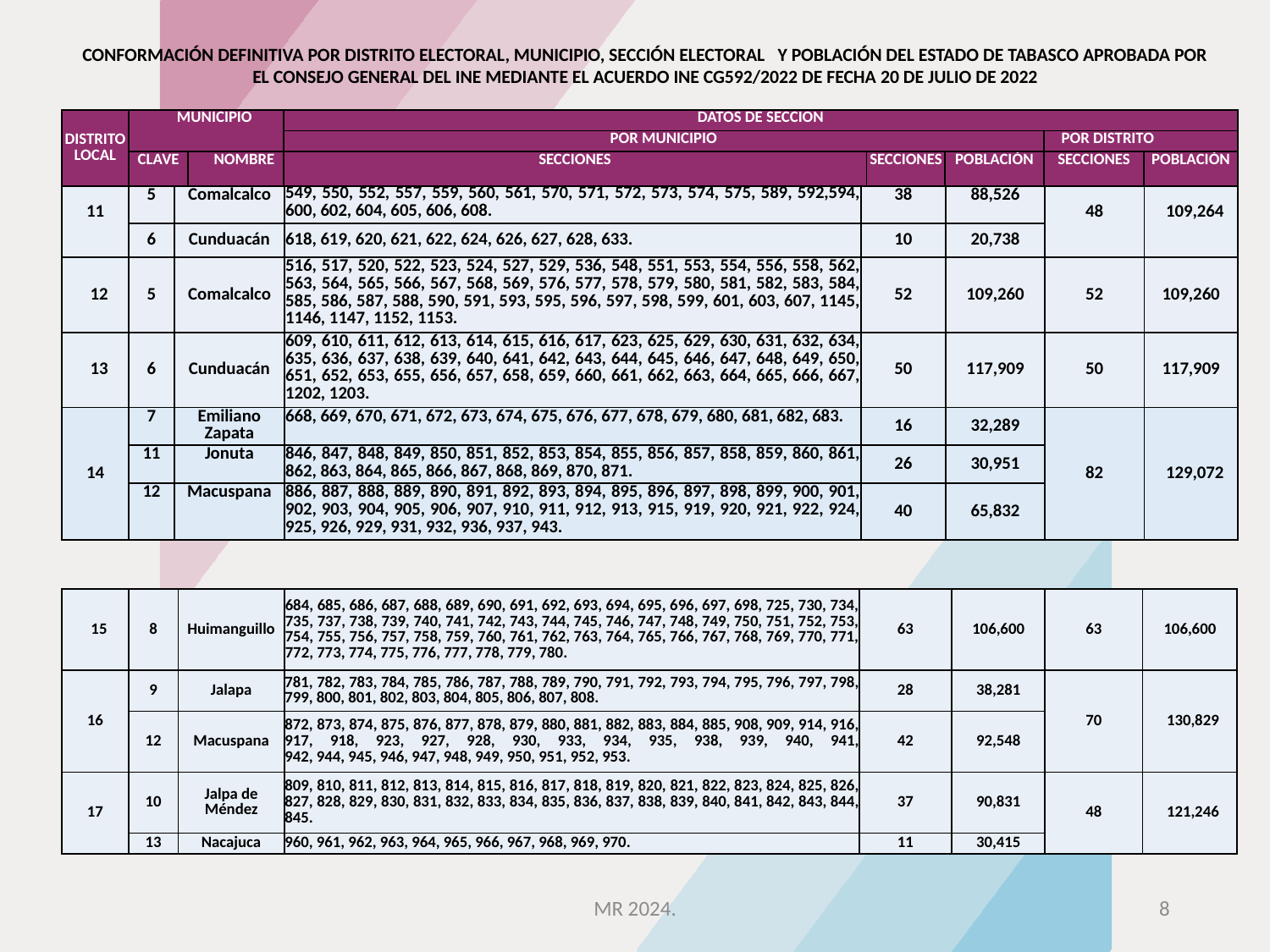

CONFORMACIÓN DEFINITIVA POR DISTRITO ELECTORAL, MUNICIPIO, SECCIÓN ELECTORAL   Y POBLACIÓN DEL ESTADO DE TABASCO APROBADA POR EL CONSEJO GENERAL DEL INE MEDIANTE EL ACUERDO INE CG592/2022 DE FECHA 20 DE JULIO DE 2022
| DISTRITO LOCAL | MUNICIPIO |  | DATOS DE SECCIÓN |  |  |  |  |
| --- | --- | --- | --- | --- | --- | --- | --- |
|  |  |  | POR MUNICIPIO |  |  | POR DISTRITO |  |
|  | CLAVE | NOMBRE | SECCIONES | SECCIONES | POBLACIÓN | SECCIONES | POBLACIÓN |
| 11 | 5 | Comalcalco | 512, 513, 514, 515, 518, 519, 521, 525, 526, 530, 531, 532, 533, 534, 535, 537, 549, 550, 552, 557, 559, 560, 561, 570, 571, 572, 573, 574, 575, 589, 592,594, 600, 602, 604, 605, 606, 608. | 38 | 88,526 | 48 | 109,264 |
| --- | --- | --- | --- | --- | --- | --- | --- |
|  | 6 | Cunduacán | 618, 619, 620, 621, 622, 624, 626, 627, 628, 633. | 10 | 20,738 |  |  |
| 12 | 5 | Comalcalco | 516, 517, 520, 522, 523, 524, 527, 529, 536, 548, 551, 553, 554, 556, 558, 562, 563, 564, 565, 566, 567, 568, 569, 576, 577, 578, 579, 580, 581, 582, 583, 584, 585, 586, 587, 588, 590, 591, 593, 595, 596, 597, 598, 599, 601, 603, 607, 1145, 1146, 1147, 1152, 1153. | 52 | 109,260 | 52 | 109,260 |
| 13 | 6 | Cunduacán | 609, 610, 611, 612, 613, 614, 615, 616, 617, 623, 625, 629, 630, 631, 632, 634, 635, 636, 637, 638, 639, 640, 641, 642, 643, 644, 645, 646, 647, 648, 649, 650, 651, 652, 653, 655, 656, 657, 658, 659, 660, 661, 662, 663, 664, 665, 666, 667, 1202, 1203. | 50 | 117,909 | 50 | 117,909 |
| 14 | 7 | Emiliano Zapata | 668, 669, 670, 671, 672, 673, 674, 675, 676, 677, 678, 679, 680, 681, 682, 683. | 16 | 32,289 | 82 | 129,072 |
|  | 11 | Jonuta | 846, 847, 848, 849, 850, 851, 852, 853, 854, 855, 856, 857, 858, 859, 860, 861, 862, 863, 864, 865, 866, 867, 868, 869, 870, 871. | 26 | 30,951 |  |  |
|  | 12 | Macuspana | 886, 887, 888, 889, 890, 891, 892, 893, 894, 895, 896, 897, 898, 899, 900, 901, 902, 903, 904, 905, 906, 907, 910, 911, 912, 913, 915, 919, 920, 921, 922, 924, 925, 926, 929, 931, 932, 936, 937, 943. | 40 | 65,832 |  |  |
| 15 | 8 | Huimanguillo | 684, 685, 686, 687, 688, 689, 690, 691, 692, 693, 694, 695, 696, 697, 698, 725, 730, 734, 735, 737, 738, 739, 740, 741, 742, 743, 744, 745, 746, 747, 748, 749, 750, 751, 752, 753, 754, 755, 756, 757, 758, 759, 760, 761, 762, 763, 764, 765, 766, 767, 768, 769, 770, 771, 772, 773, 774, 775, 776, 777, 778, 779, 780. | 63 | 106,600 | 63 | 106,600 |
| --- | --- | --- | --- | --- | --- | --- | --- |
| 16 | 9 | Jalapa | 781, 782, 783, 784, 785, 786, 787, 788, 789, 790, 791, 792, 793, 794, 795, 796, 797, 798, 799, 800, 801, 802, 803, 804, 805, 806, 807, 808. | 28 | 38,281 | 70 | 130,829 |
|  | 12 | Macuspana | 872, 873, 874, 875, 876, 877, 878, 879, 880, 881, 882, 883, 884, 885, 908, 909, 914, 916, 917, 918, 923, 927, 928, 930, 933, 934, 935, 938, 939, 940, 941, 942, 944, 945, 946, 947, 948, 949, 950, 951, 952, 953. | 42 | 92,548 |  |  |
| 17 | 10 | Jalpa de Méndez | 809, 810, 811, 812, 813, 814, 815, 816, 817, 818, 819, 820, 821, 822, 823, 824, 825, 826, 827, 828, 829, 830, 831, 832, 833, 834, 835, 836, 837, 838, 839, 840, 841, 842, 843, 844, 845. | 37 | 90,831 | 48 | 121,246 |
|  | 13 | Nacajuca | 960, 961, 962, 963, 964, 965, 966, 967, 968, 969, 970. | 11 | 30,415 |  |  |
MR 2024.
8